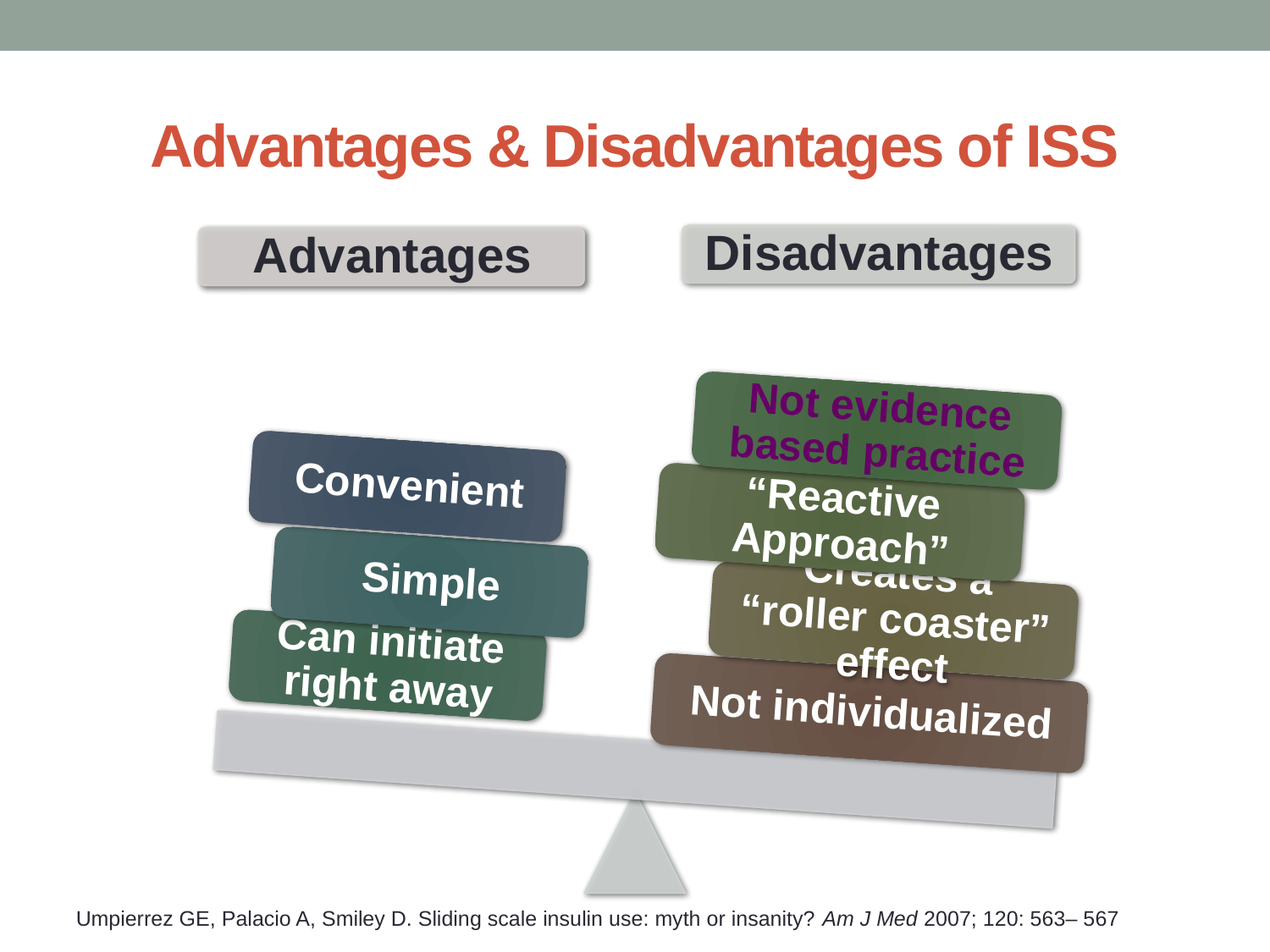

# Advantages & Disadvantages of ISS
Advantages
Disadvantages
Not individualized
Creates a “roller coaster” effect
“Reactive Approach”
Not evidence based practice
Can initiate right away
Simple
Convenient
Umpierrez GE, Palacio A, Smiley D. Sliding scale insulin use: myth or insanity? Am J Med 2007; 120: 563– 567